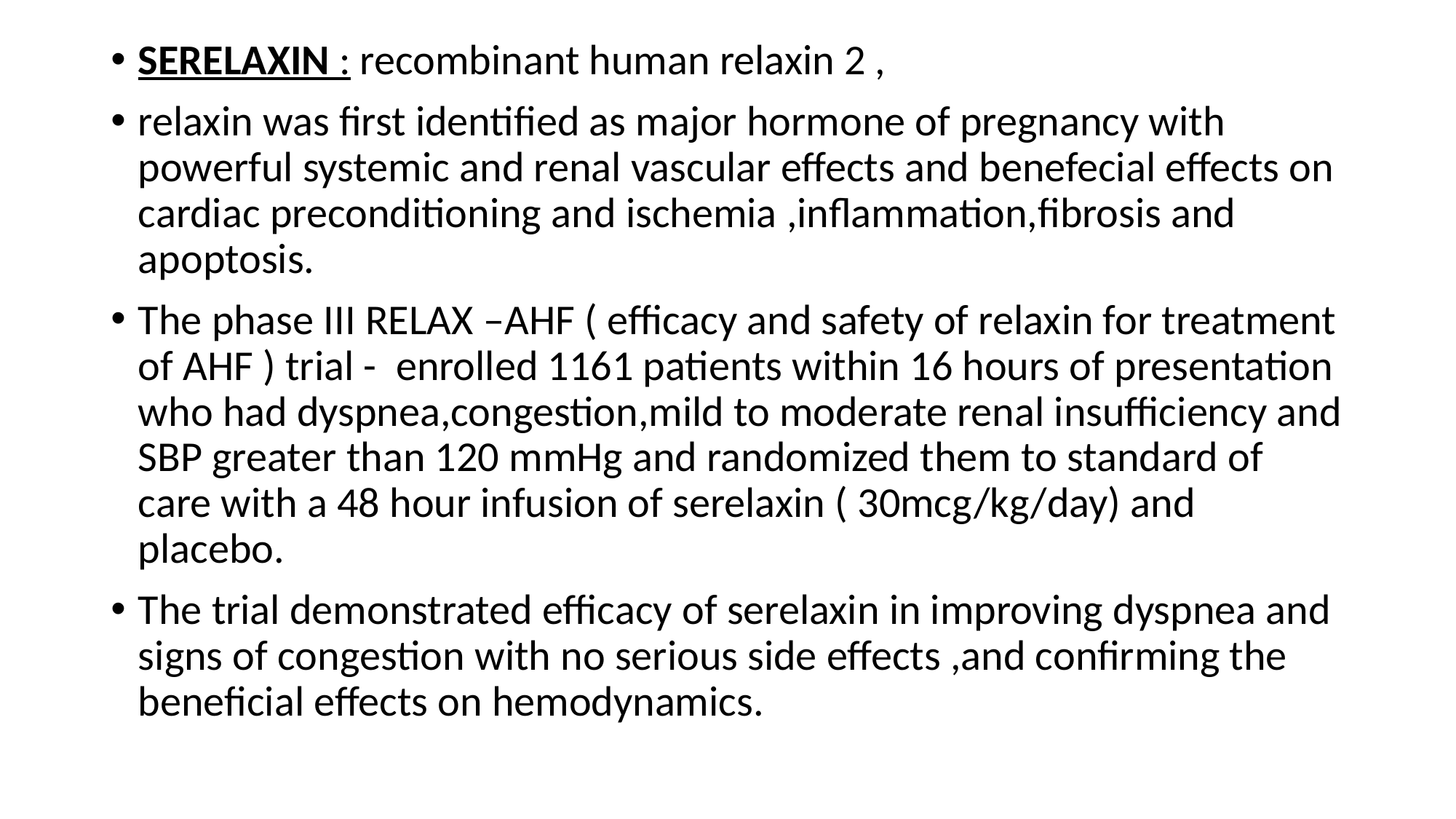

SERELAXIN : recombinant human relaxin 2 ,
relaxin was first identified as major hormone of pregnancy with powerful systemic and renal vascular effects and benefecial effects on cardiac preconditioning and ischemia ,inflammation,fibrosis and apoptosis.
The phase III RELAX –AHF ( efficacy and safety of relaxin for treatment of AHF ) trial -  enrolled 1161 patients within 16 hours of presentation who had dyspnea,congestion,mild to moderate renal insufficiency and SBP greater than 120 mmHg and randomized them to standard of care with a 48 hour infusion of serelaxin ( 30mcg/kg/day) and placebo.
The trial demonstrated efficacy of serelaxin in improving dyspnea and signs of congestion with no serious side effects ,and confirming the beneficial effects on hemodynamics.